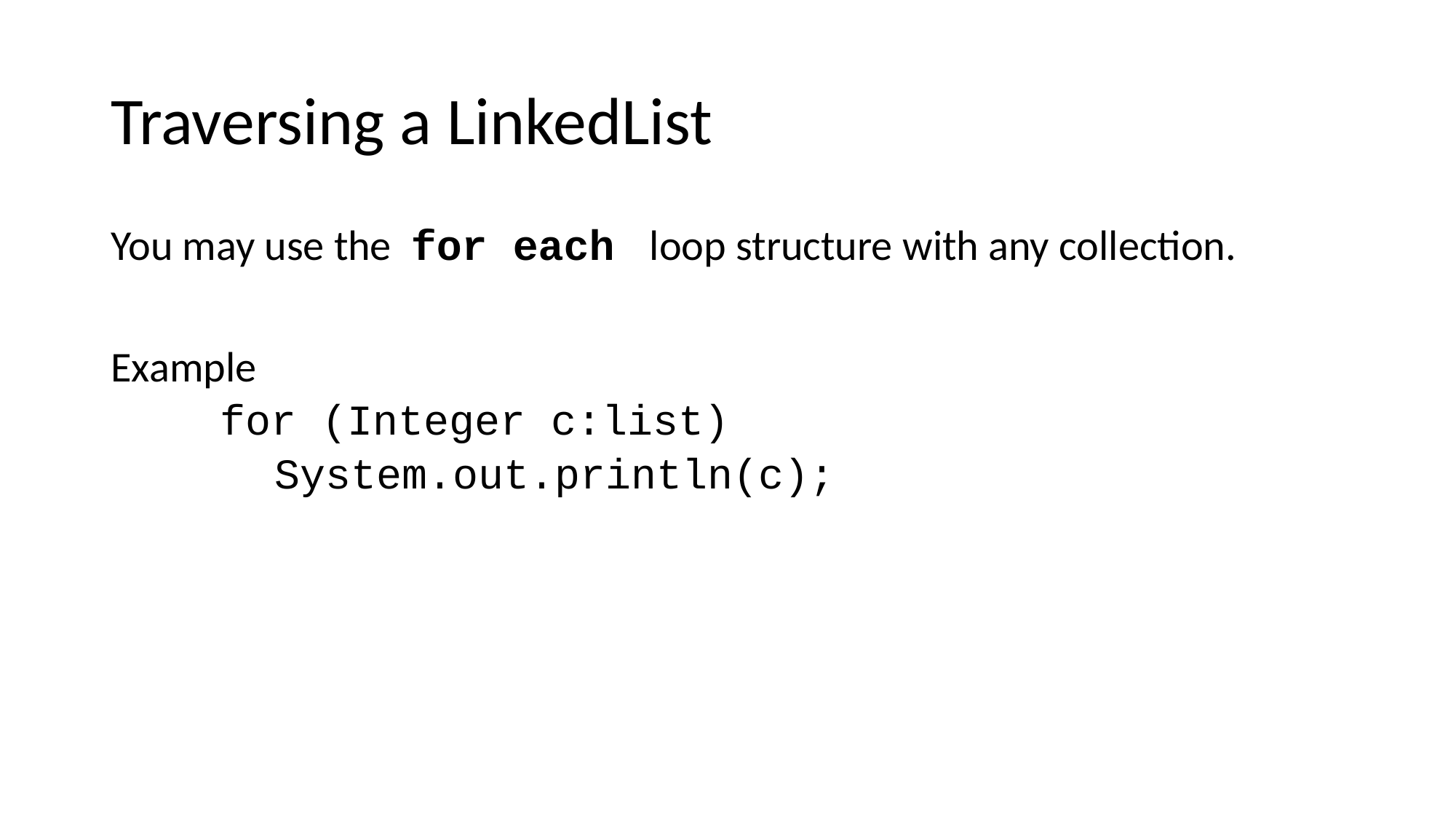

# Traversing a LinkedList
You may use the  for each  loop structure with any collection.

Example
for (Integer c:list)
System.out.println(c);